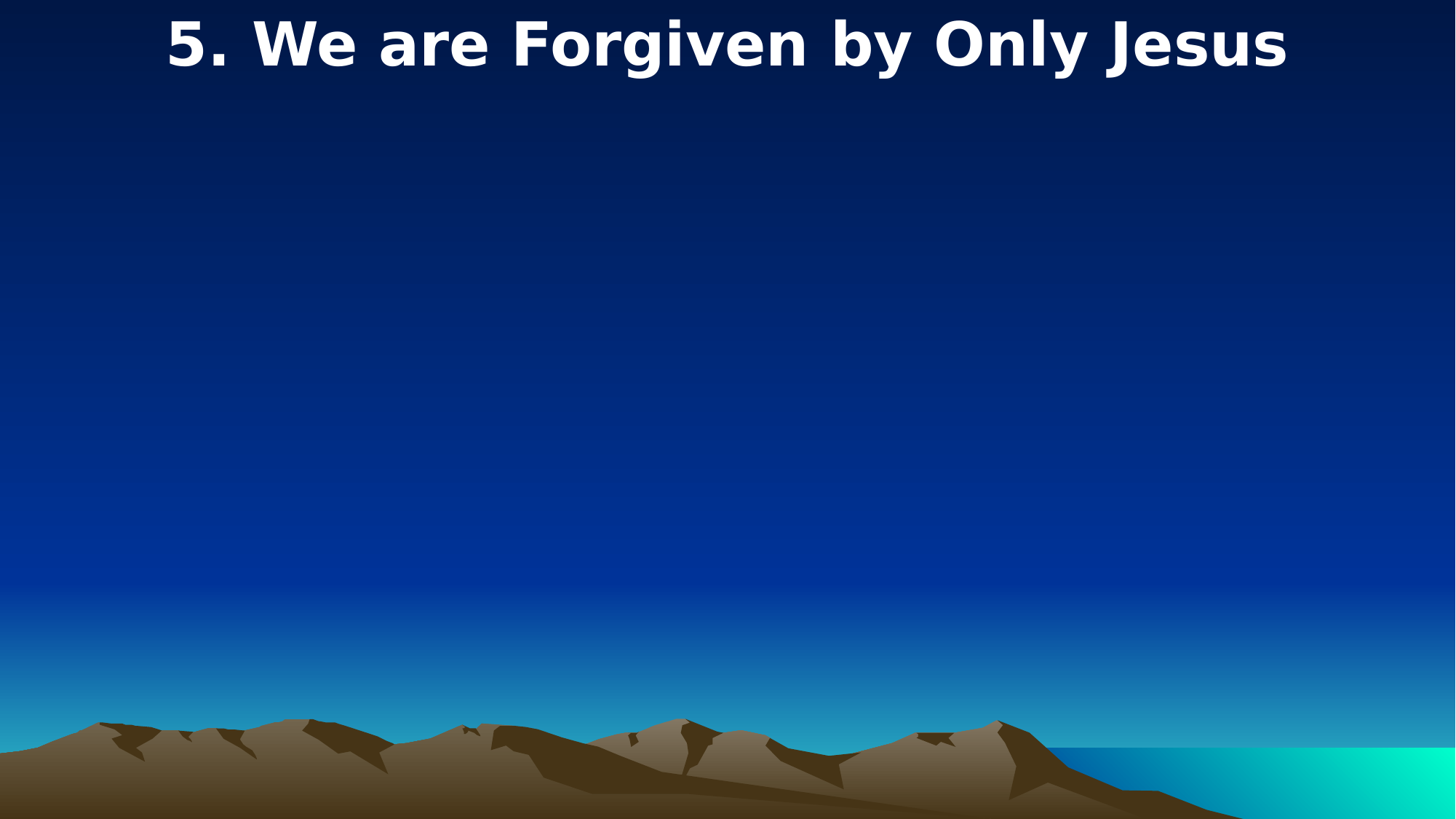

5. We are Forgiven by Only Jesus